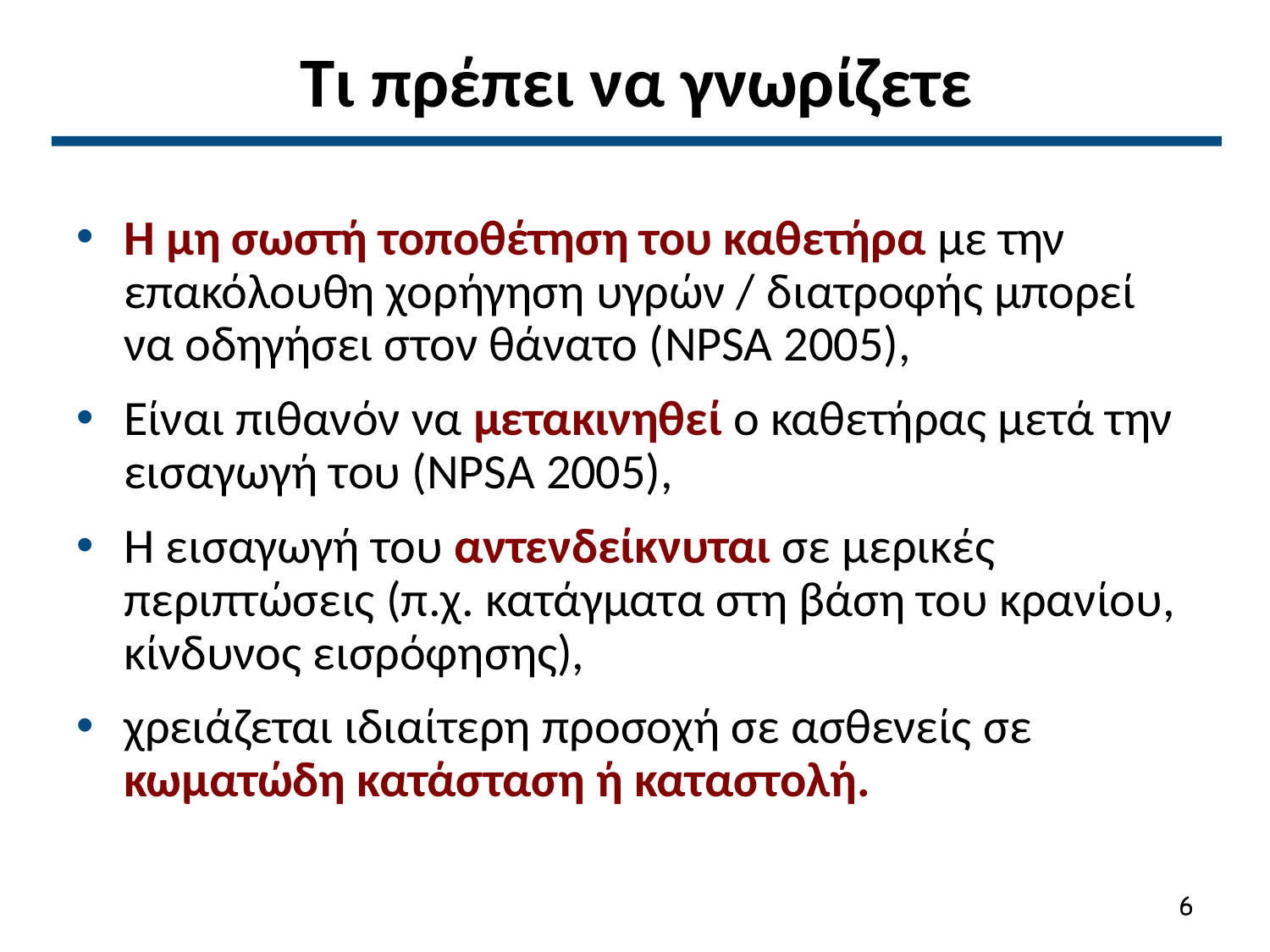

# Τι πρέπει να γνωρίζετε

Η μη σωστή τοποθέτηση του καθετήρα με την επακόλουθη χορήγηση υγρών / διατροφής μπορεί να οδηγήσει στον θάνατο (NPSA 2005),
Είναι πιθανόν να μετακινηθεί ο καθετήρας μετά την εισαγωγή του (NPSA 2005),
Η εισαγωγή του αντενδείκνυται σε μερικές περιπτώσεις (π.χ. κατάγματα στη βάση του κρανίου, κίνδυνος εισρόφησης),
χρειάζεται ιδιαίτερη προσοχή σε ασθενείς σε κωματώδη κατάσταση ή καταστολή.

6